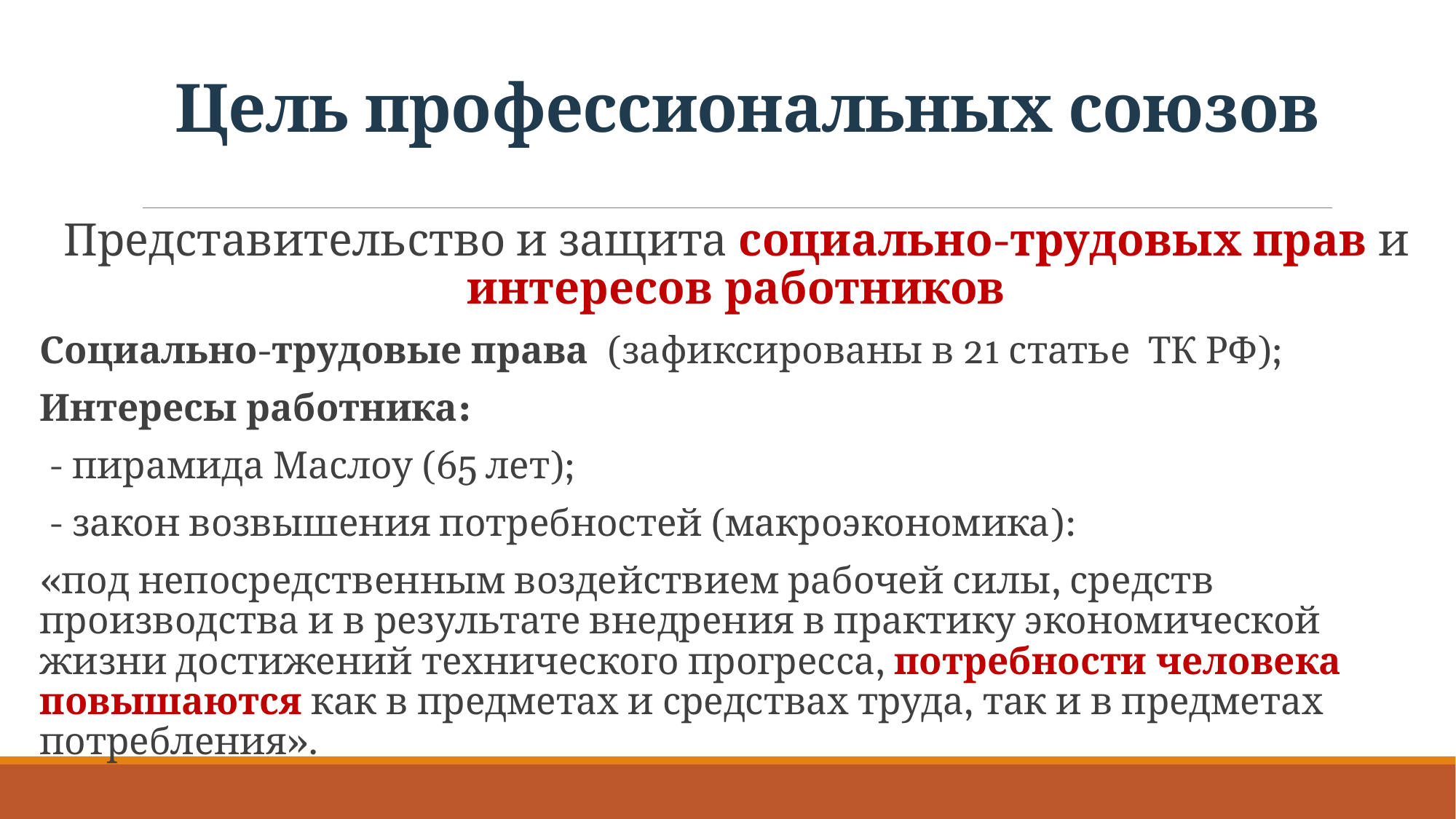

# Цель профессиональных союзов
Представительство и защита социально-трудовых прав и интересов работников
Социально-трудовые права  (зафиксированы в 21 статье  ТК РФ);
Интересы работника:
- пирамида Маслоу (65 лет);
- закон возвышения потребностей (макроэкономика):
«под непосредственным воздействием рабочей силы, средств производства и в результате внедрения в практику экономической жизни достижений технического прогресса, потребности человека повышаются как в предметах и средствах труда, так и в предметах потребления».